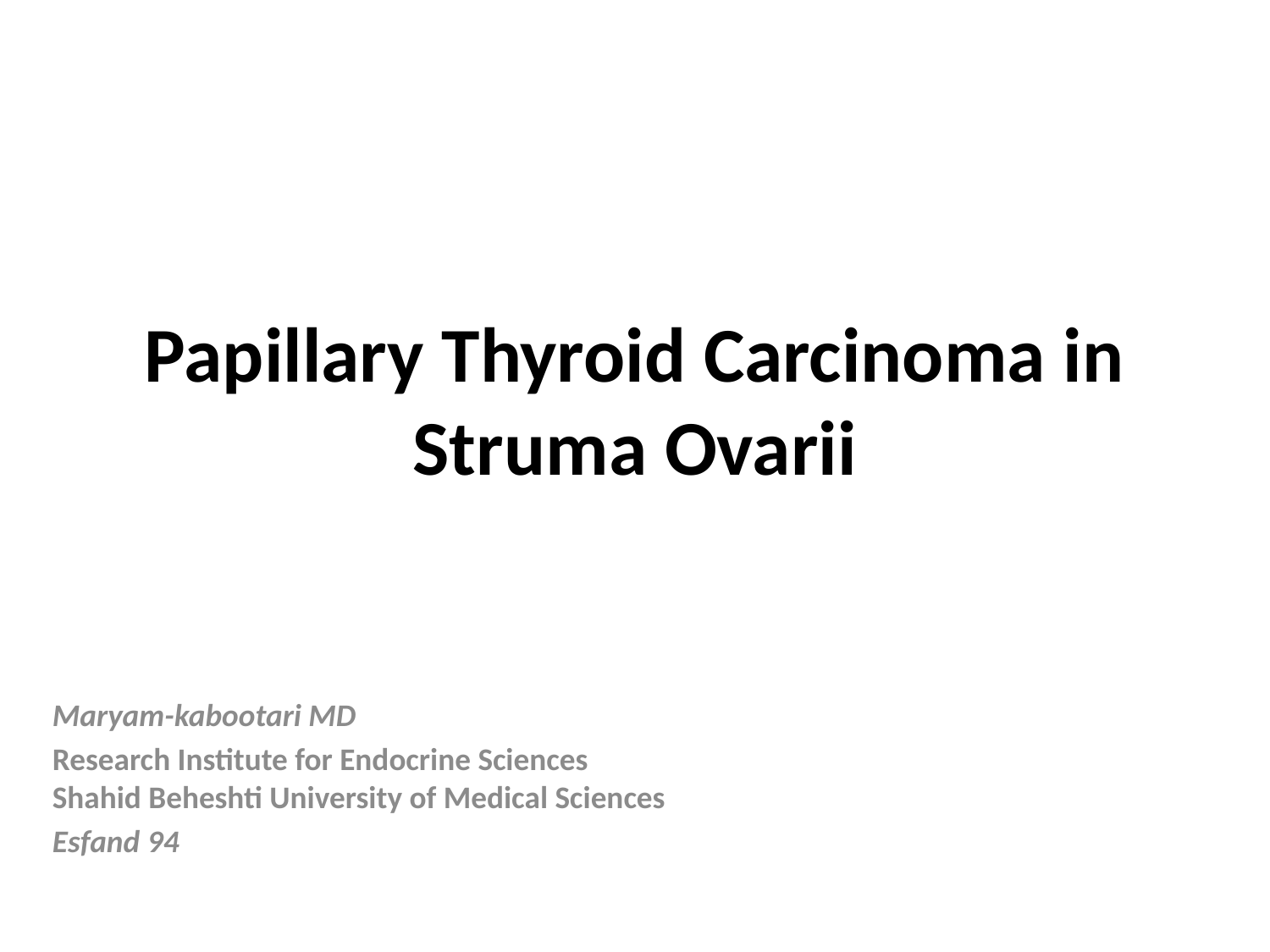

# Papillary Thyroid Carcinoma in Struma Ovarii

Maryam-kabootari MD
Research Institute for Endocrine Sciences  Shahid Beheshti University of Medical Sciences
Esfand 94